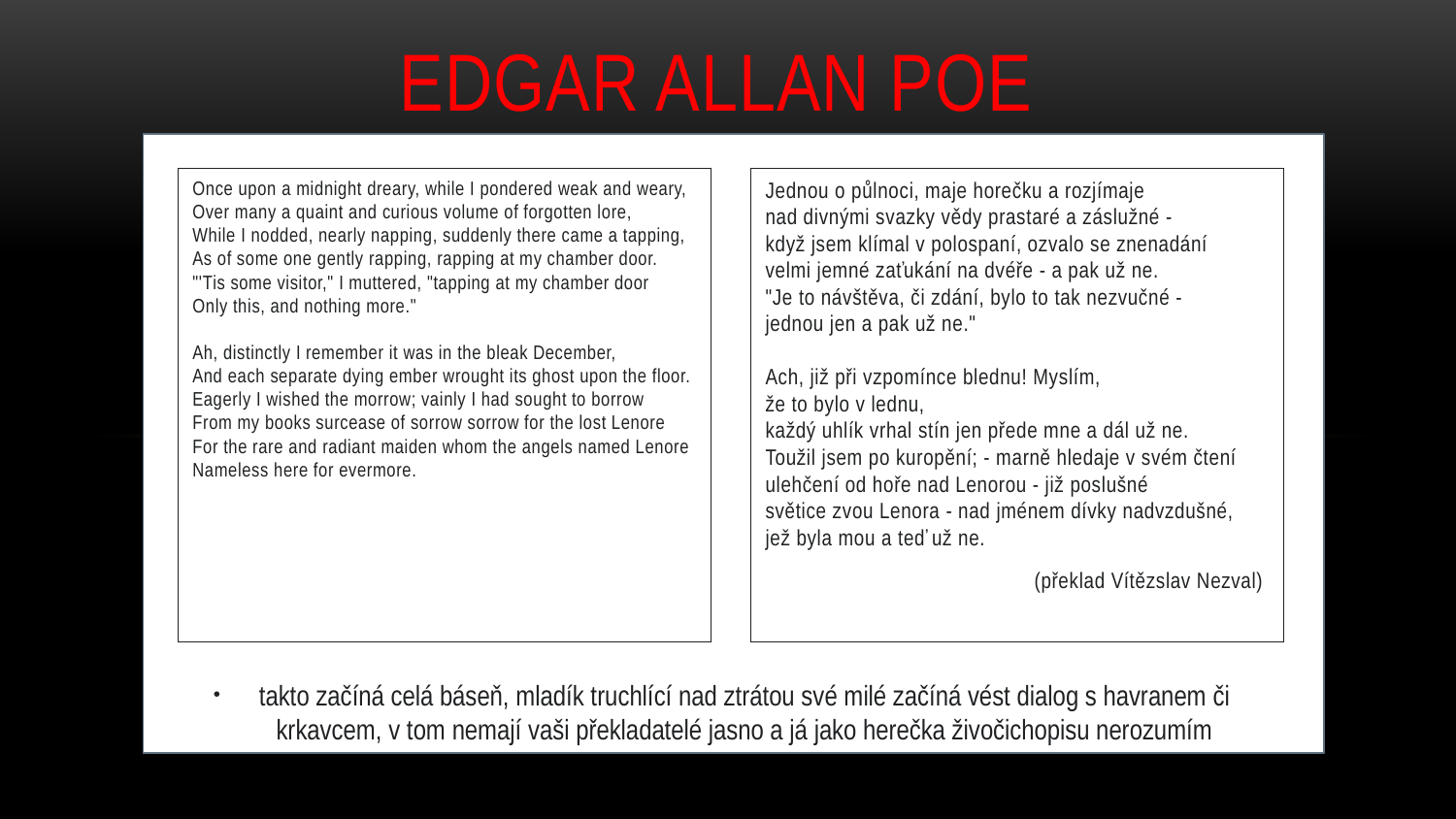

# EDGAR ALLAN POE

Once upon a midnight dreary, while I pondered weak and weary,
Over many a quaint and curious volume of forgotten lore,
While I nodded, nearly napping, suddenly there came a tapping,
As of some one gently rapping, rapping at my chamber door.
"'Tis some visitor," I muttered, "tapping at my chamber door
Only this, and nothing more."
Ah, distinctly I remember it was in the bleak December,
And each separate dying ember wrought its ghost upon the floor.
Eagerly I wished the morrow; vainly I had sought to borrow
From my books surcease of sorrow sorrow for the lost Lenore
For the rare and radiant maiden whom the angels named Lenore
Nameless here for evermore.
Jednou o půlnoci, maje horečku a rozjímaje
nad divnými svazky vědy prastaré a záslužné -
když jsem klímal v polospaní, ozvalo se znenadání
velmi jemné zaťukání na dvéře - a pak už ne.
"Je to návštěva, či zdání, bylo to tak nezvučné -
jednou jen a pak už ne."
Ach, již při vzpomínce blednu! Myslím,
že to bylo v lednu,
každý uhlík vrhal stín jen přede mne a dál už ne.
Toužil jsem po kuropění; - marně hledaje v svém čtení
ulehčení od hoře nad Lenorou - již poslušné
světice zvou Lenora - nad jménem dívky nadvzdušné,
jež byla mou a teď už ne.
(překlad Vítězslav Nezval)
takto začíná celá báseň, mladík truchlící nad ztrátou své milé začíná vést dialog s havranem či krkavcem, v tom nemají vaši překladatelé jasno a já jako herečka živočichopisu nerozumím